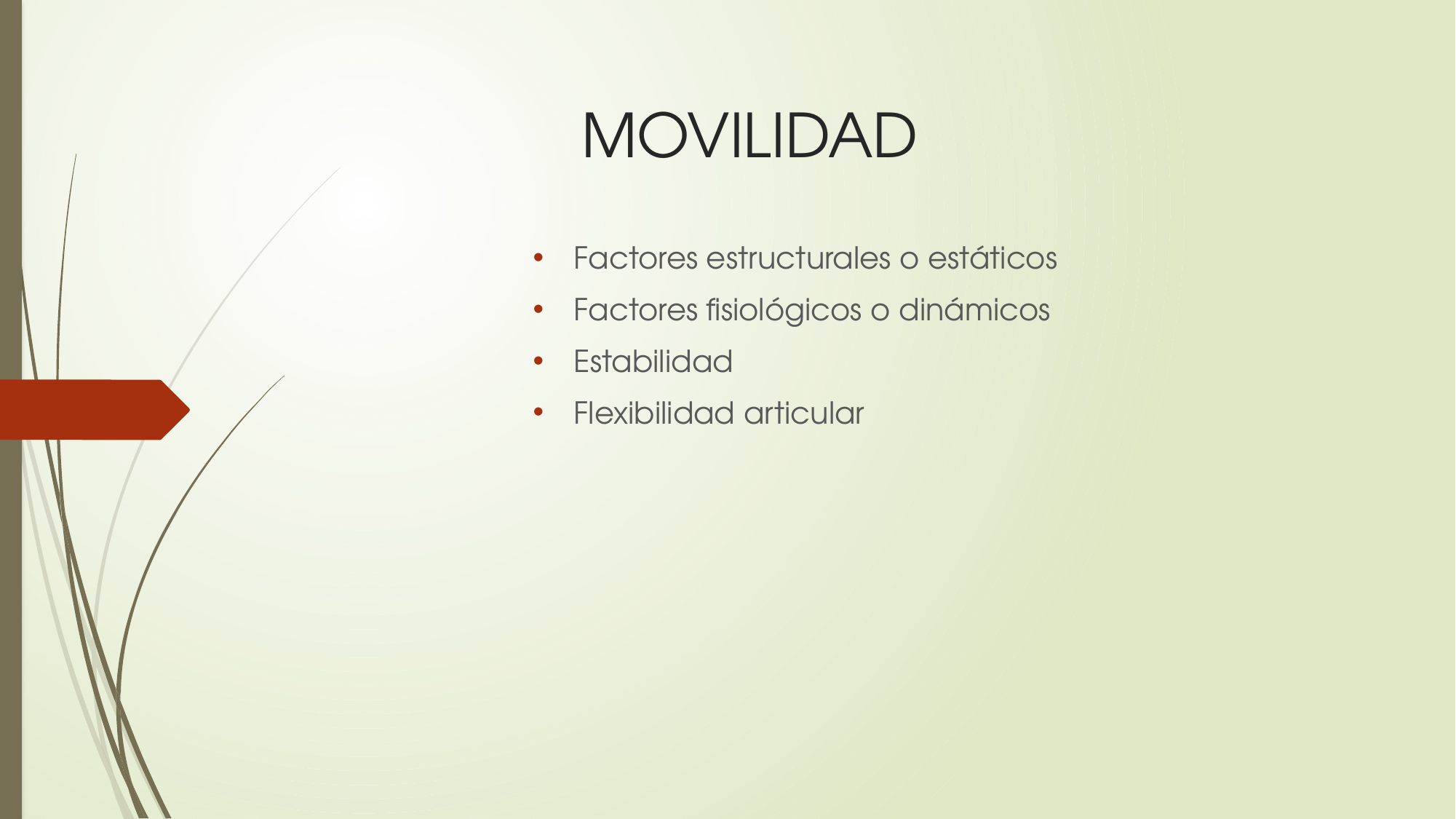

# MOVILIDAD
Factores estructurales o estáticos
Factores fisiológicos o dinámicos
Estabilidad
Flexibilidad articular